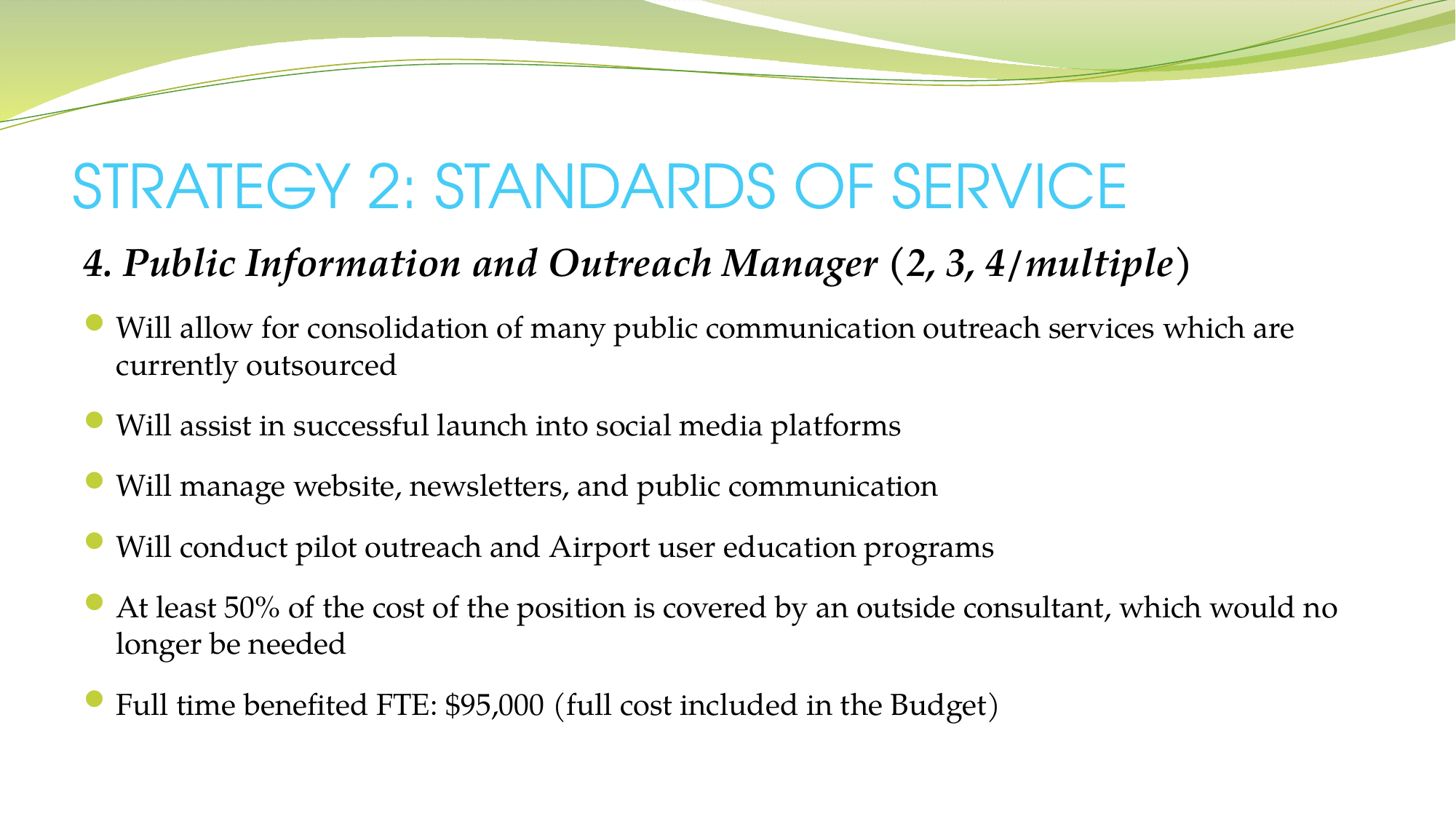

# STRATEGY 2: STANDARDS OF SERVICE
4. Public Information and Outreach Manager (2, 3, 4/multiple)
Will allow for consolidation of many public communication outreach services which are currently outsourced
Will assist in successful launch into social media platforms
Will manage website, newsletters, and public communication
Will conduct pilot outreach and Airport user education programs
At least 50% of the cost of the position is covered by an outside consultant, which would no longer be needed
Full time benefited FTE: $95,000 (full cost included in the Budget)